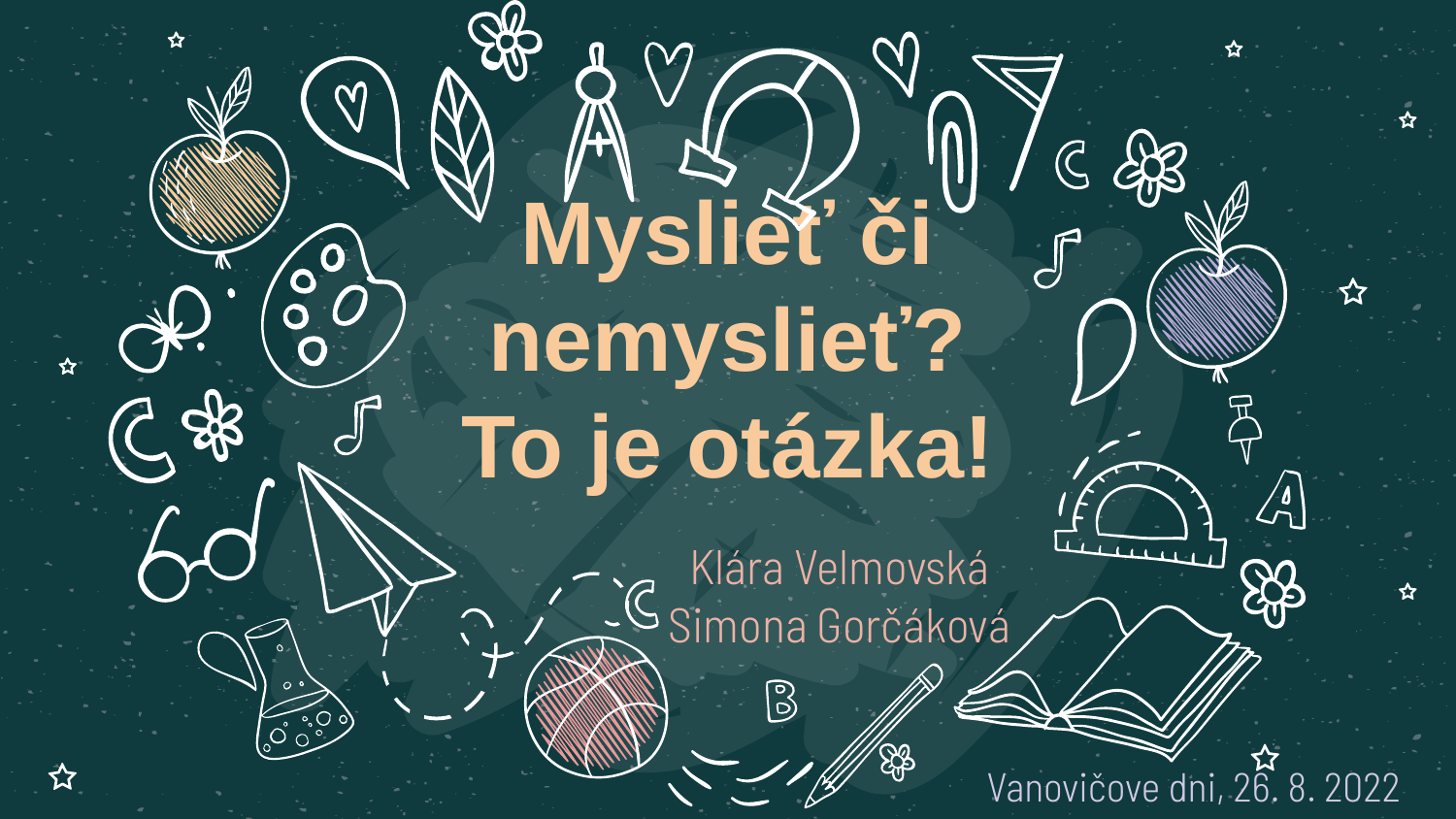

# Myslieť či nemyslieť? To je otázka!

Klára Velmovská
Simona Gorčáková

Vanovičove dni, 26. 8. 2022